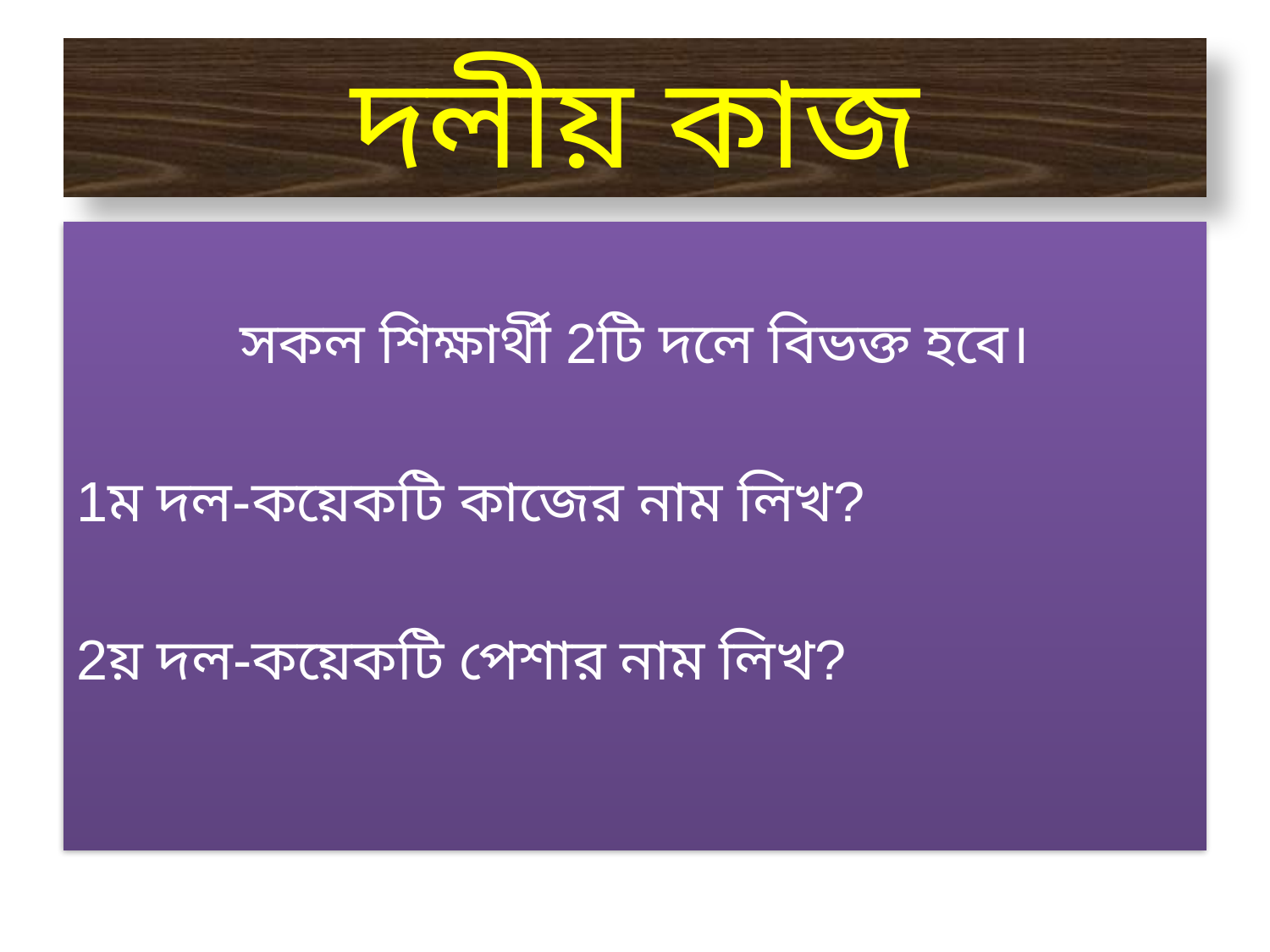

# দলীয় কাজ

সকল শিক্ষার্থী 2টি দলে বিভক্ত হবে।

1ম দল-কয়েকটি কাজের নাম লিখ?

2য় দল-কয়েকটি পেশার নাম লিখ?